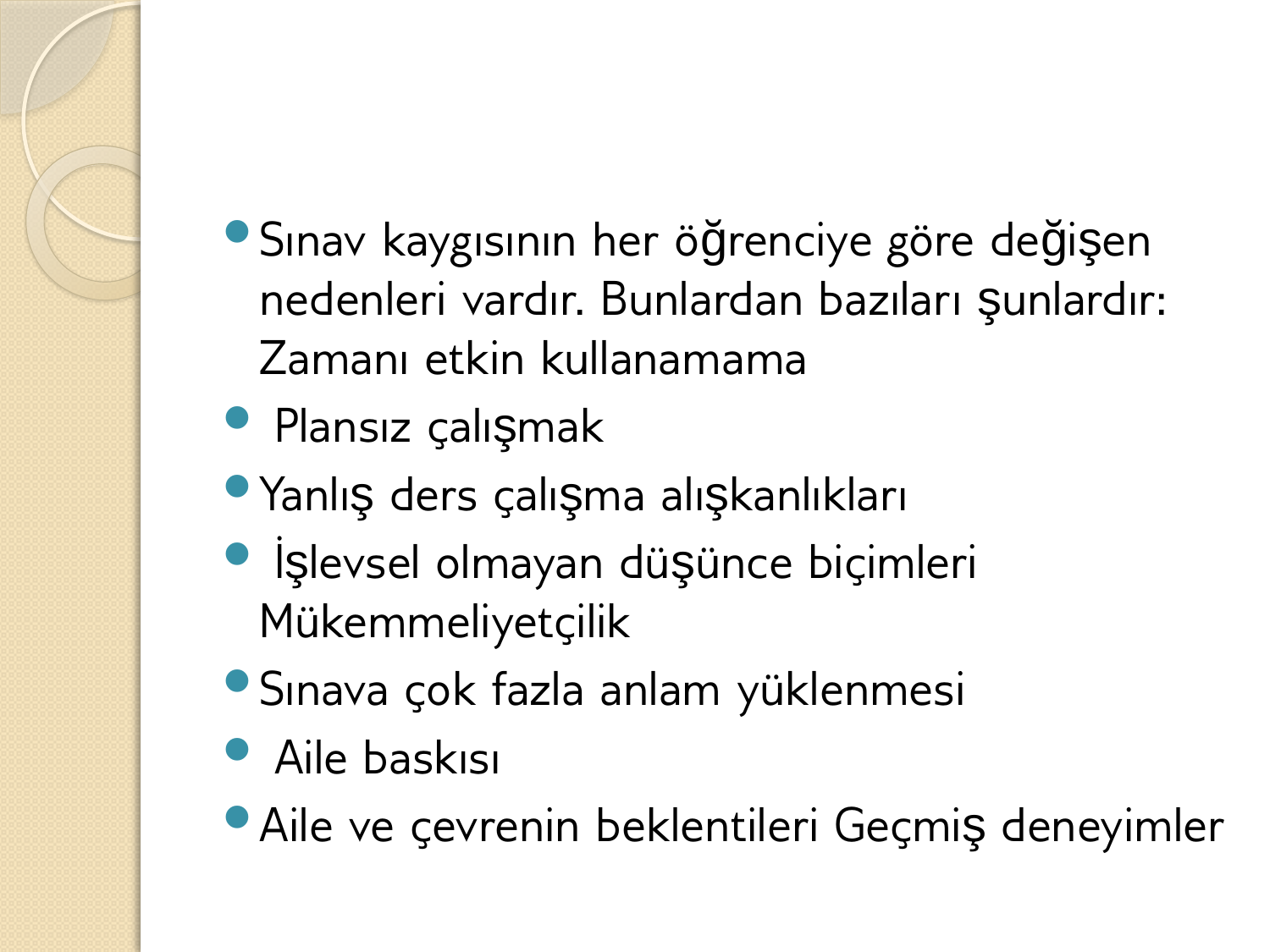

#
Sınav kaygısının her öğrenciye göre değişen nedenleri vardır. Bunlardan bazıları şunlardır:  Zamanı etkin kullanamama
 Plansız çalışmak
Yanlış ders çalışma alışkanlıkları
 İşlevsel olmayan düşünce biçimleri  Mükemmeliyetçilik
Sınava çok fazla anlam yüklenmesi
 Aile baskısı
Aile ve çevrenin beklentileri Geçmiş deneyimler